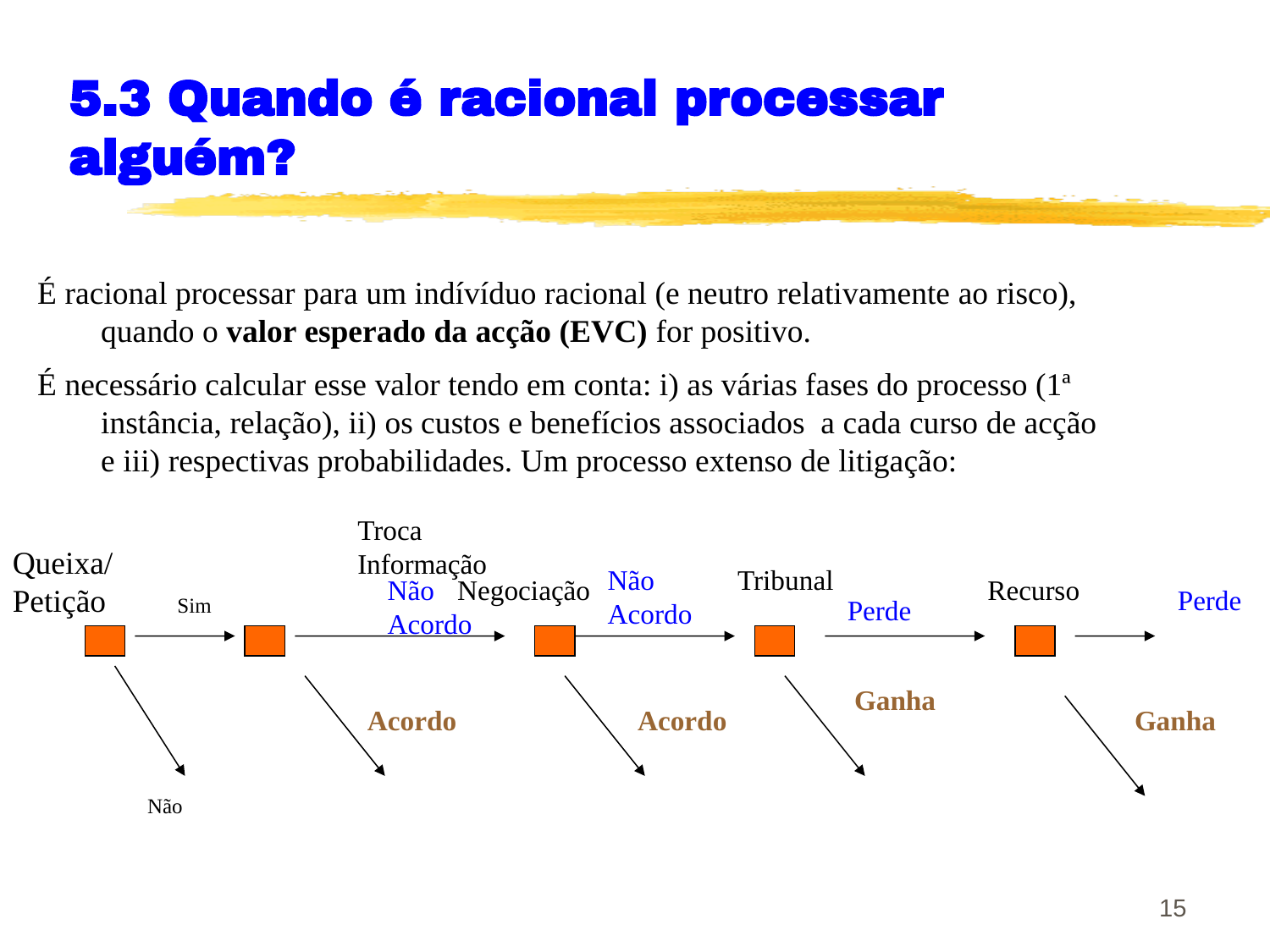

# 5.3 Quando é racional processar alguém?
É racional processar para um indívíduo racional (e neutro relativamente ao risco), quando o valor esperado da acção (EVC) for positivo.
É necessário calcular esse valor tendo em conta: i) as várias fases do processo (1ª instância, relação), ii) os custos e benefícios associados  a cada curso de acção e iii) respectivas probabilidades. Um processo extenso de litigação:
Troca Informação
Queixa/Petição
Não Acordo
Tribunal
Não Acordo
Negociação
Recurso
Perde
Sim
Perde

 Ganha
Acordo
Acordo

 Ganha
Não

15